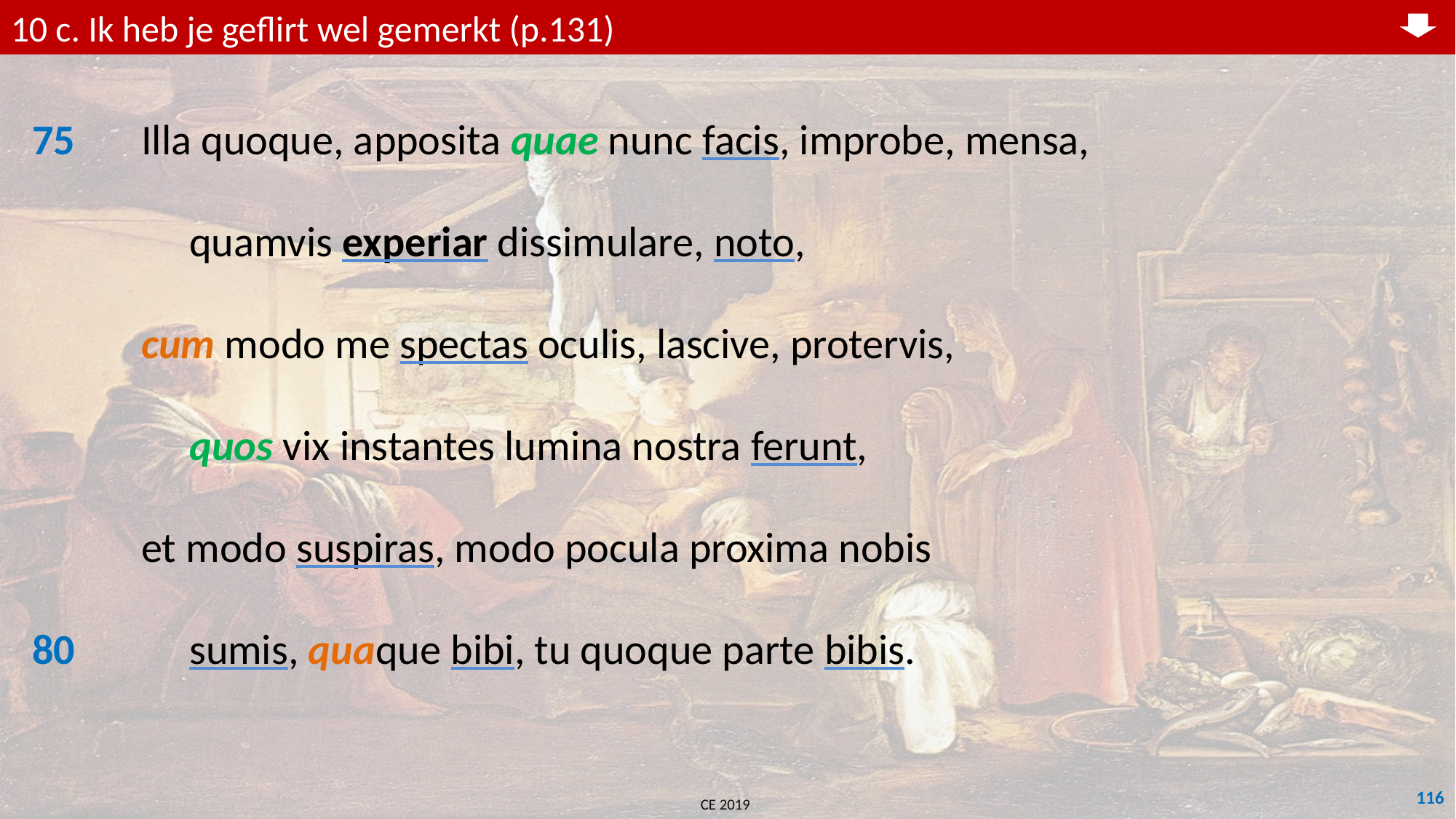

10 c. Ik heb je geflirt wel gemerkt (p.131)

75	Illa quoque, apposita quae nunc facis, improbe, mensa,
	     quamvis experiar dissimulare, noto,
	cum modo me spectas oculis, lascive, protervis,
	     quos vix instantes lumina nostra ferunt,
	et modo suspiras, modo pocula proxima nobis
80	     sumis, quaque bibi, tu quoque parte bibis.
116
CE 2019